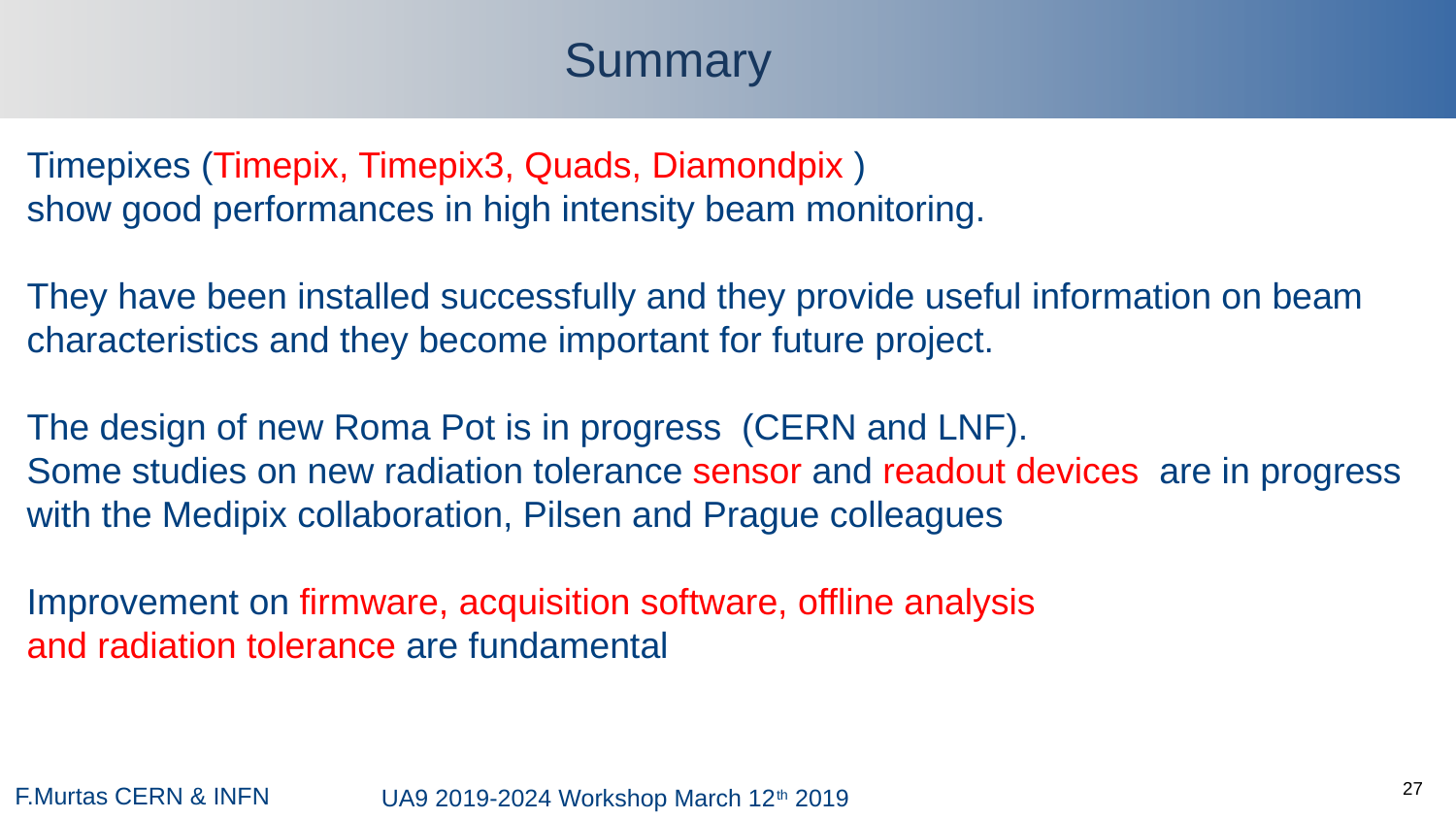

# Summary
Timepixes (Timepix, Timepix3, Quads, Diamondpix )
show good performances in high intensity beam monitoring.

They have been installed successfully and they provide useful information on beam characteristics and they become important for future project.

The design of new Roma Pot is in progress  (CERN and LNF).
Some studies on new radiation tolerance sensor and readout devices  are in progress
with the Medipix collaboration, Pilsen and Prague colleagues

Improvement on firmware, acquisition software, offline analysis
and radiation tolerance are fundamental